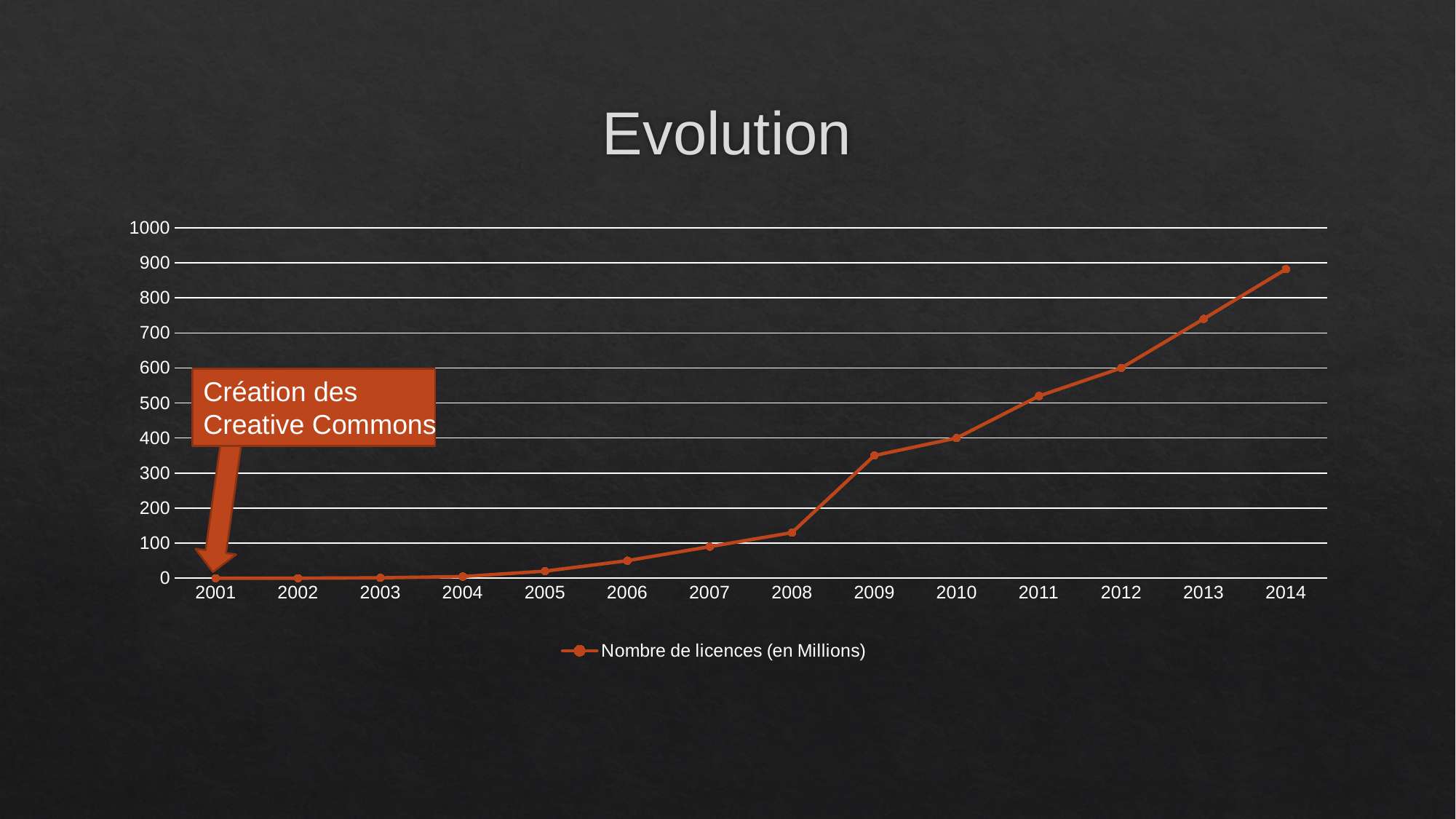

# Evolution

### Chart

| Category | Nombre de licences (en Millions) |
|---|---|
| 2001 | 0.0 |
| 2002 | 0.0 |
| 2003 | 1.0 |
| 2004 | 4.7 |
| 2005 | 20.0 |
| 2006 | 50.0 |
| 2007 | 90.0 |
| 2008 | 130.0 |
| 2009 | 350.0 |
| 2010 | 400.0 |
| 2011 | 520.0 |
| 2012 | 600.0 |
| 2013 | 740.0 |
| 2014 | 882.0 |
Création des
Creative Commons